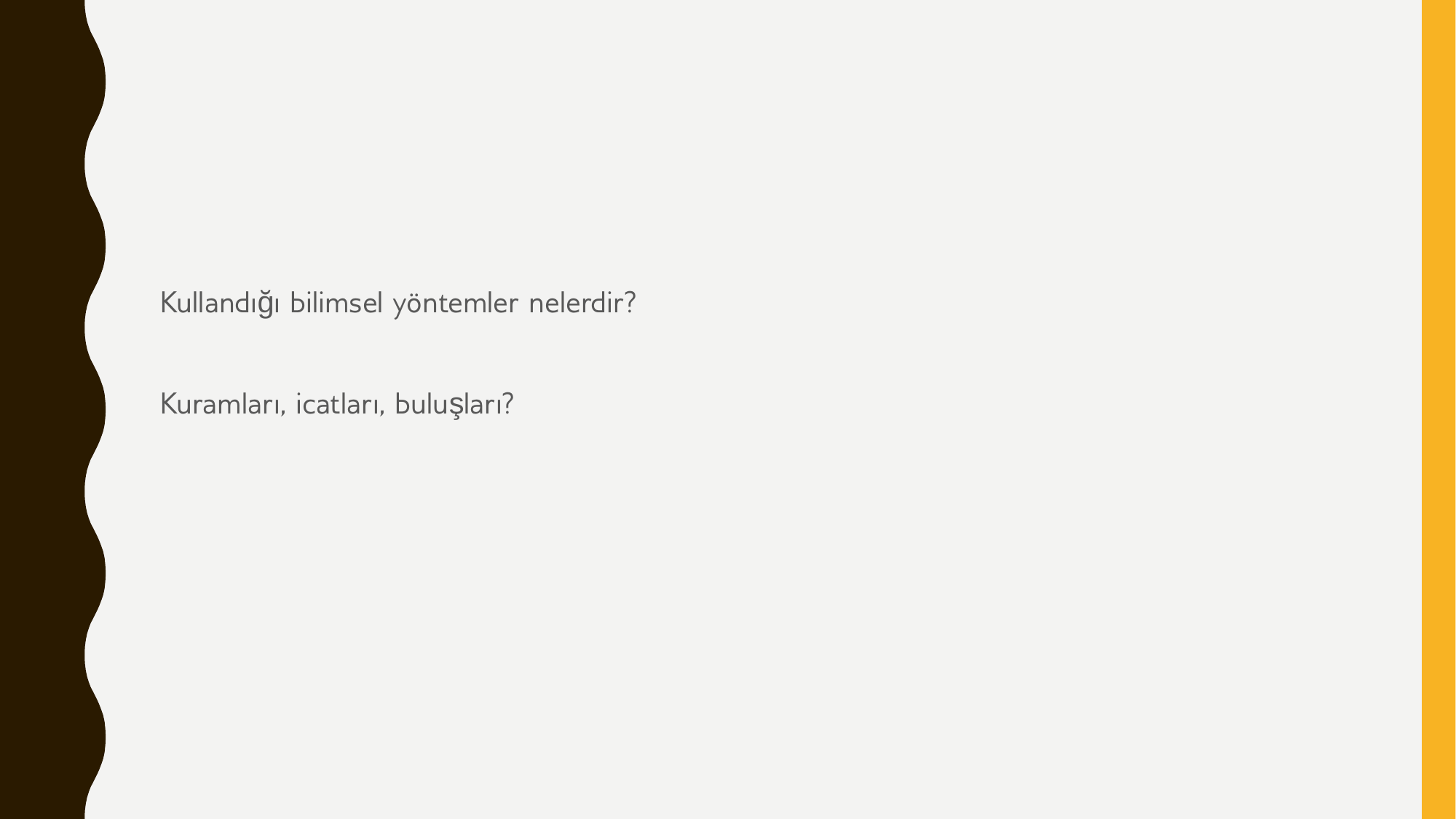

#
Kullandığı bilimsel yöntemler nelerdir?

Kuramları, icatları, buluşları?